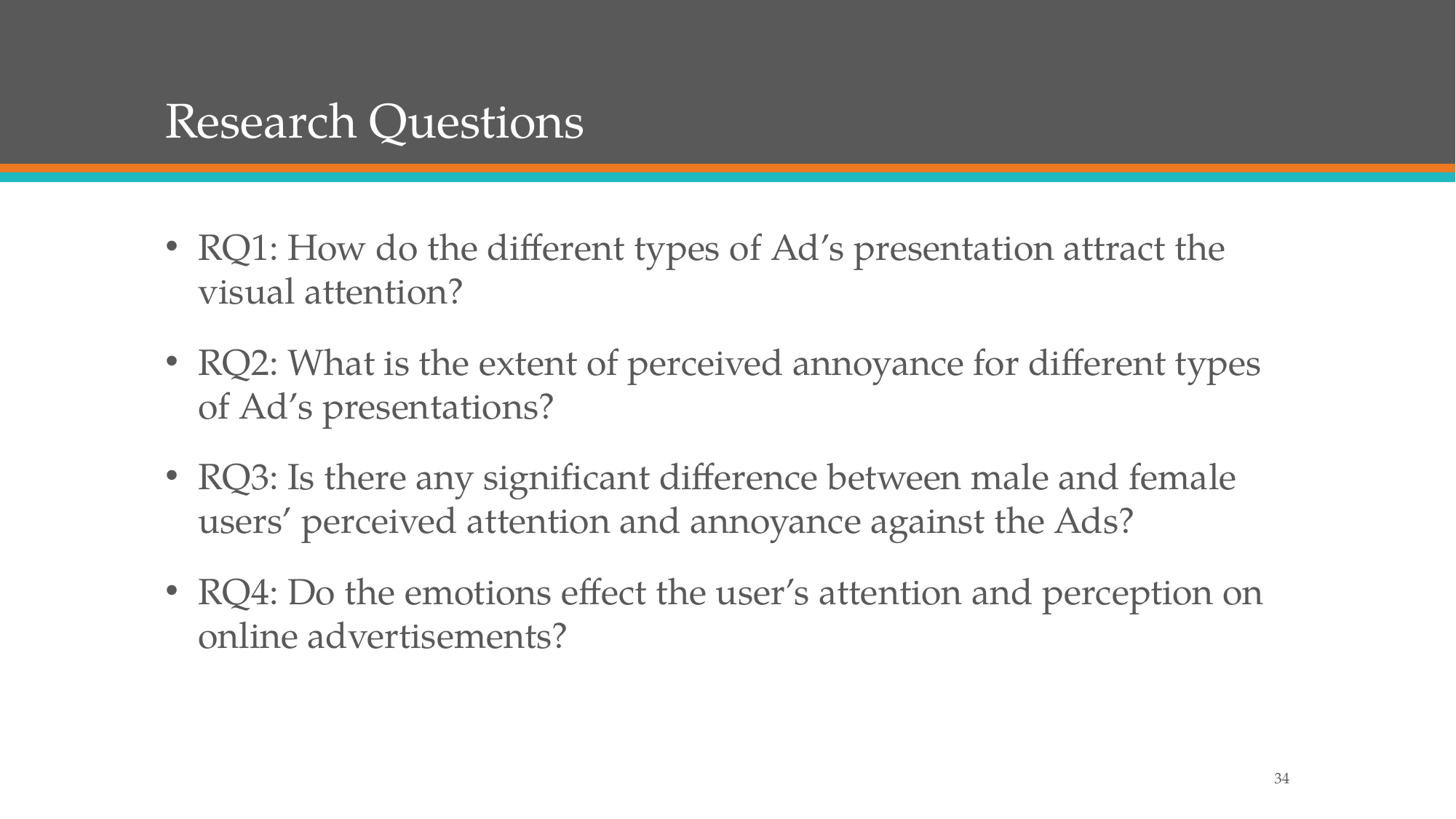

# Research Questions
RQ1: How do the different types of Ad’s presentation attract the visual attention?
RQ2: What is the extent of perceived annoyance for different types of Ad’s presentations?
RQ3: Is there any significant difference between male and female users’ perceived attention and annoyance against the Ads?
RQ4: Do the emotions effect the user’s attention and perception on online advertisements?
34